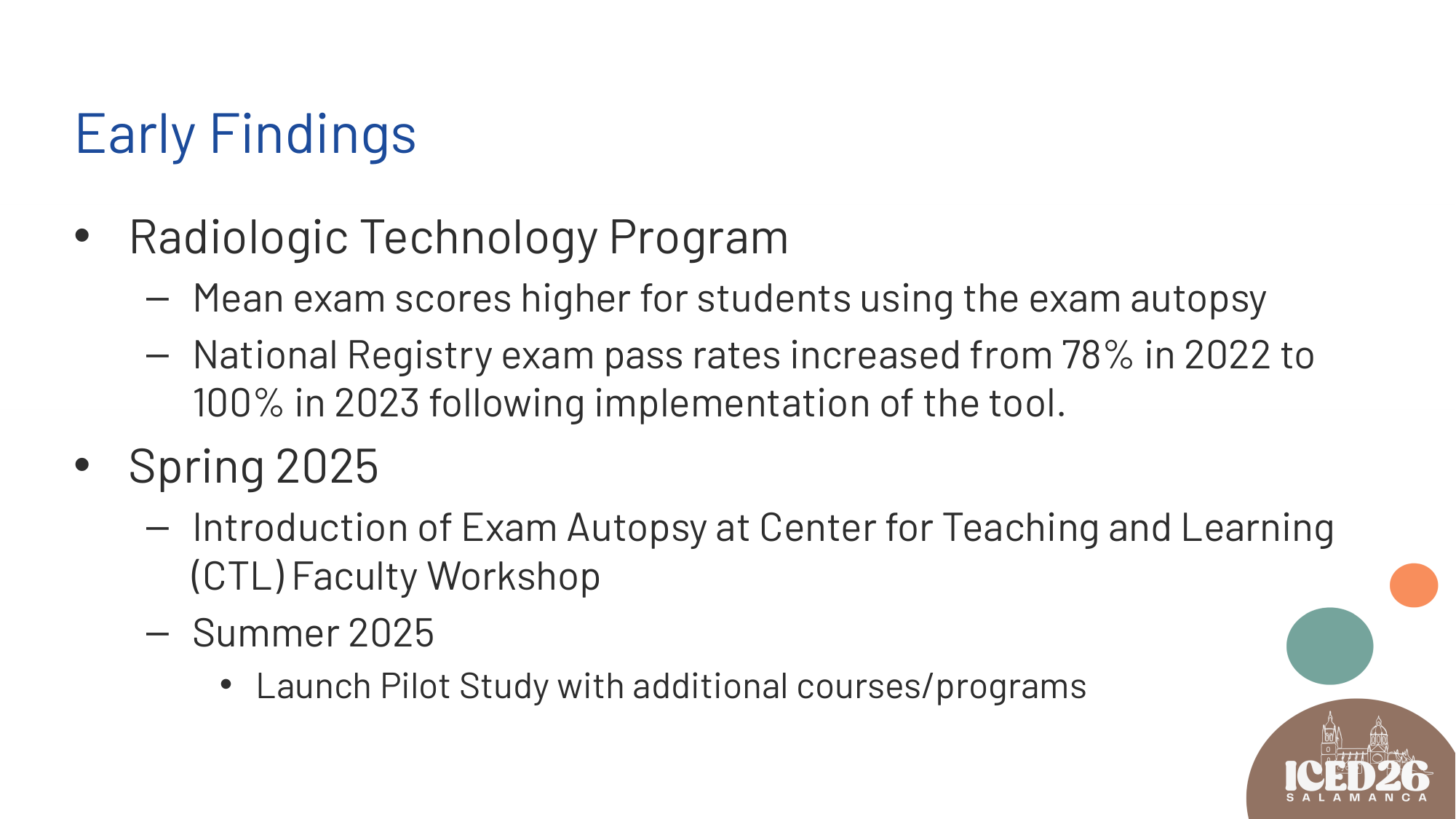

# Early Findings
Radiologic Technology Program
Mean exam scores higher for students using the exam autopsy
National Registry exam pass rates increased from 78% in 2022 to 100% in 2023 following implementation of the tool.
Spring 2025
Introduction of Exam Autopsy at Center for Teaching and Learning (CTL) Faculty Workshop
Summer 2025
Launch Pilot Study with additional courses/programs